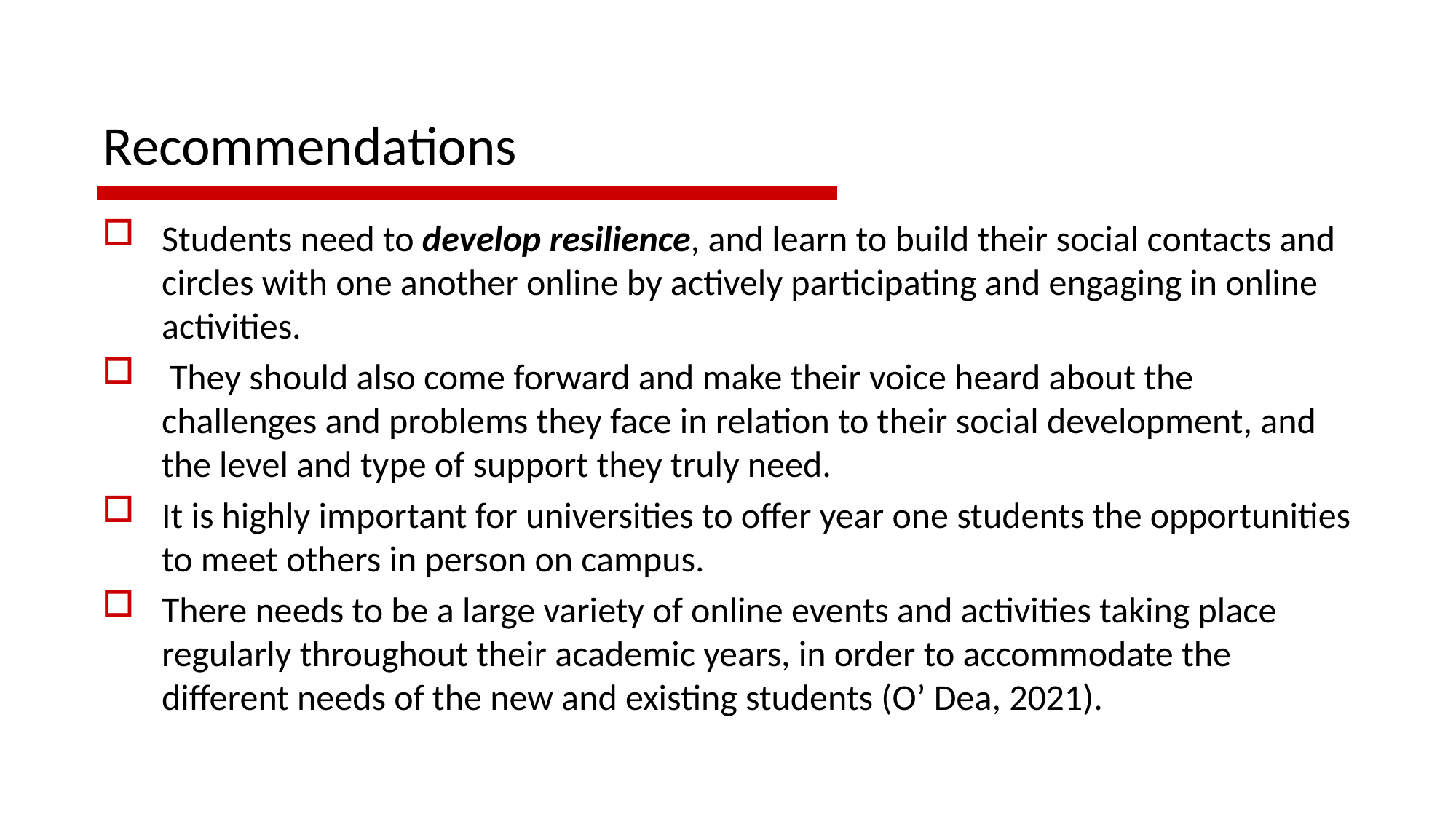

# Recommendations
Students need to develop resilience, and learn to build their social contacts and circles with one another online by actively participating and engaging in online activities.
 They should also come forward and make their voice heard about the challenges and problems they face in relation to their social development, and the level and type of support they truly need.
It is highly important for universities to offer year one students the opportunities to meet others in person on campus.
There needs to be a large variety of online events and activities taking place regularly throughout their academic years, in order to accommodate the different needs of the new and existing students (O’ Dea, 2021).